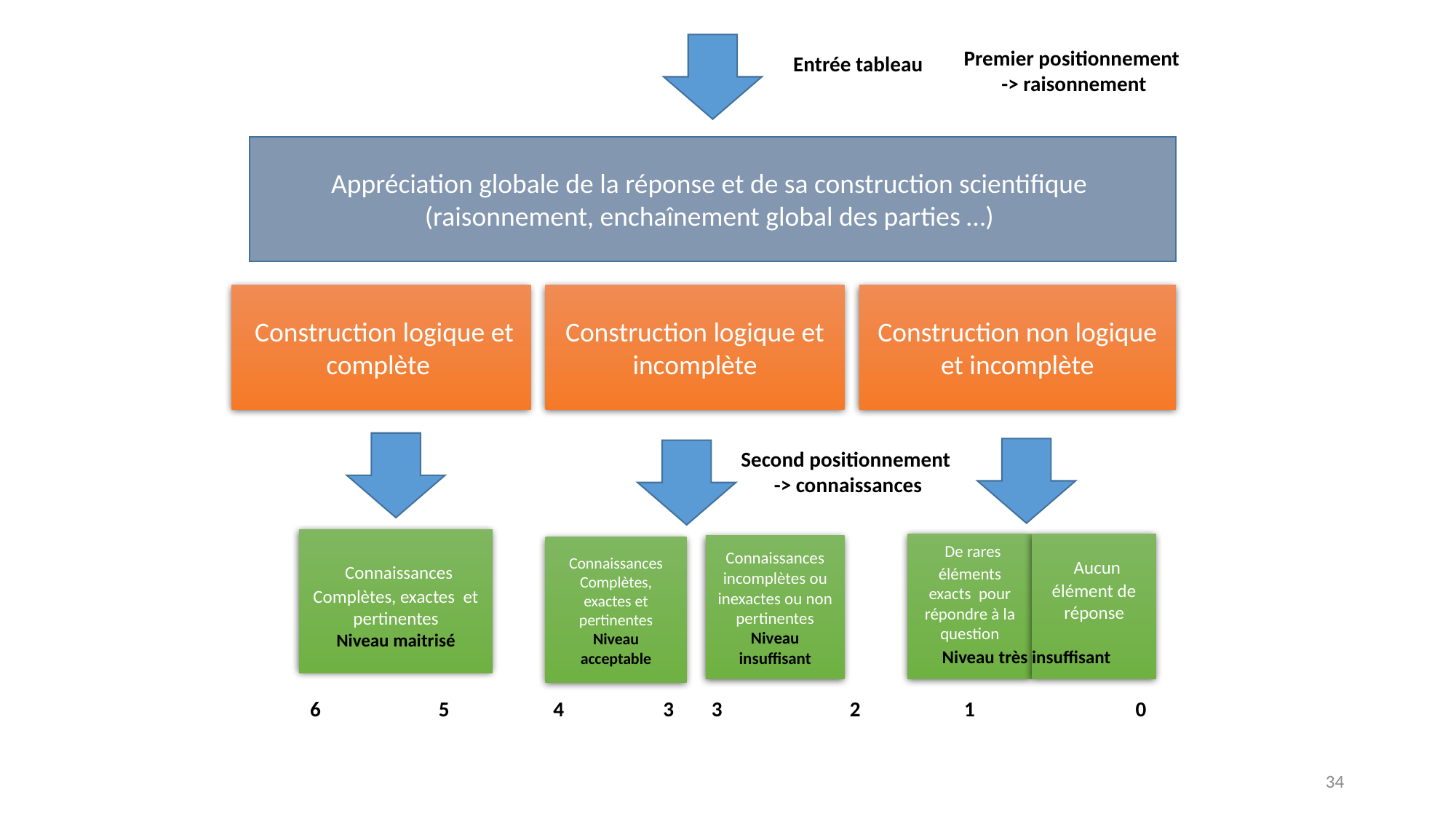

Premier positionnement
-> raisonnement
Entrée tableau
Appréciation globale de la réponse et de sa construction scientifique
(raisonnement, enchaînement global des parties …)
 Construction logique et complète
Construction logique et incomplète
Construction non logique et incomplète

Second positionnement
-> connaissances
 Connaissances
Complètes, exactes  et pertinentes
Niveau maitrisé
 De rares éléments exacts  pour répondre à la question

 Aucun élément de réponse

Connaissances
incomplètes ou inexactes ou non pertinentes
Niveau insuffisant

Connaissances
Complètes, exactes et pertinentes
Niveau acceptable

6                         5                      4                     3        3                           2                      1                                  0
Niveau très insuffisant
34